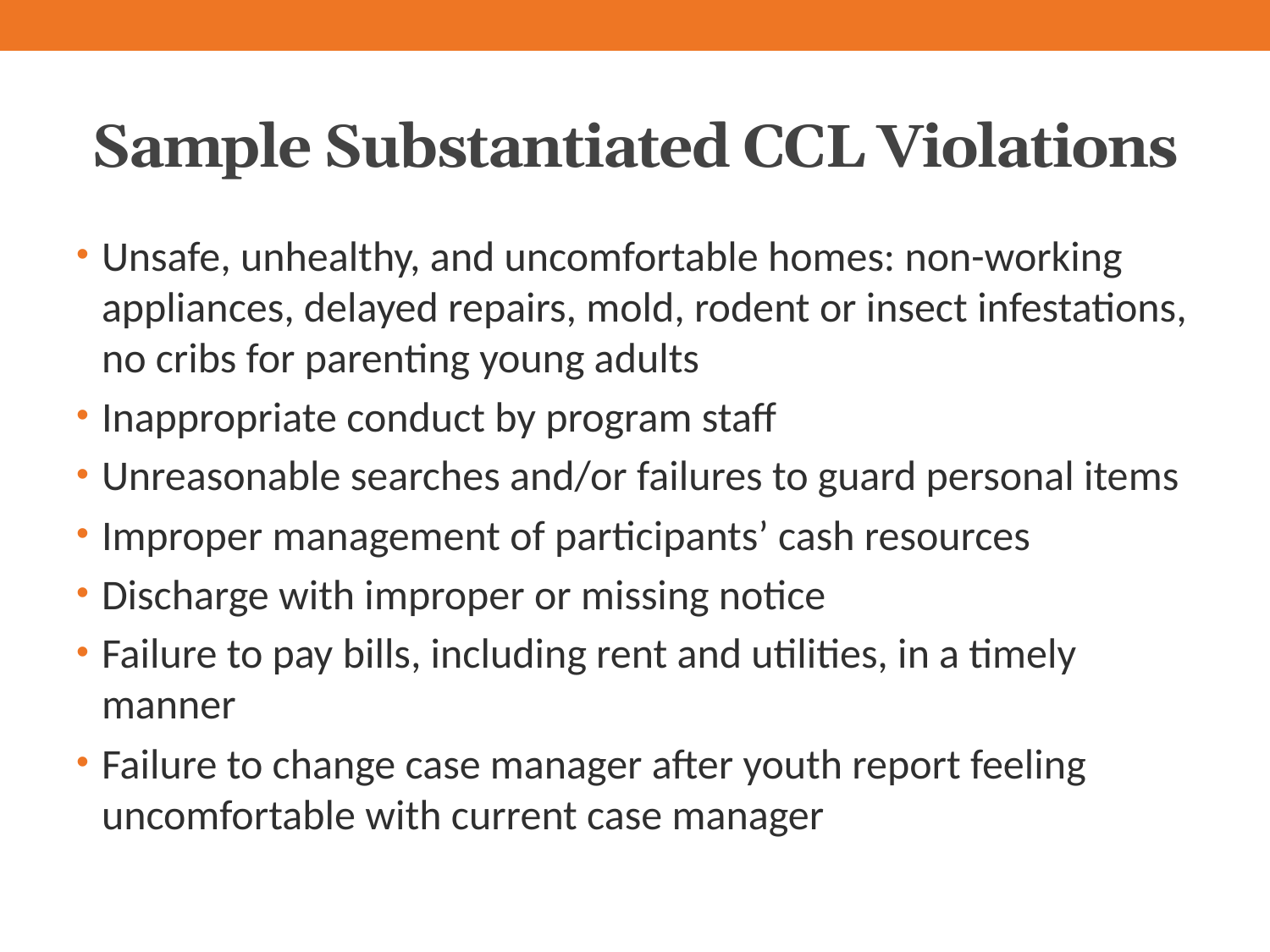

# Sample Substantiated CCL Violations
Unsafe, unhealthy, and uncomfortable homes: non-working appliances, delayed repairs, mold, rodent or insect infestations, no cribs for parenting young adults
Inappropriate conduct by program staff
Unreasonable searches and/or failures to guard personal items
Improper management of participants’ cash resources
Discharge with improper or missing notice
Failure to pay bills, including rent and utilities, in a timely manner
Failure to change case manager after youth report feeling uncomfortable with current case manager